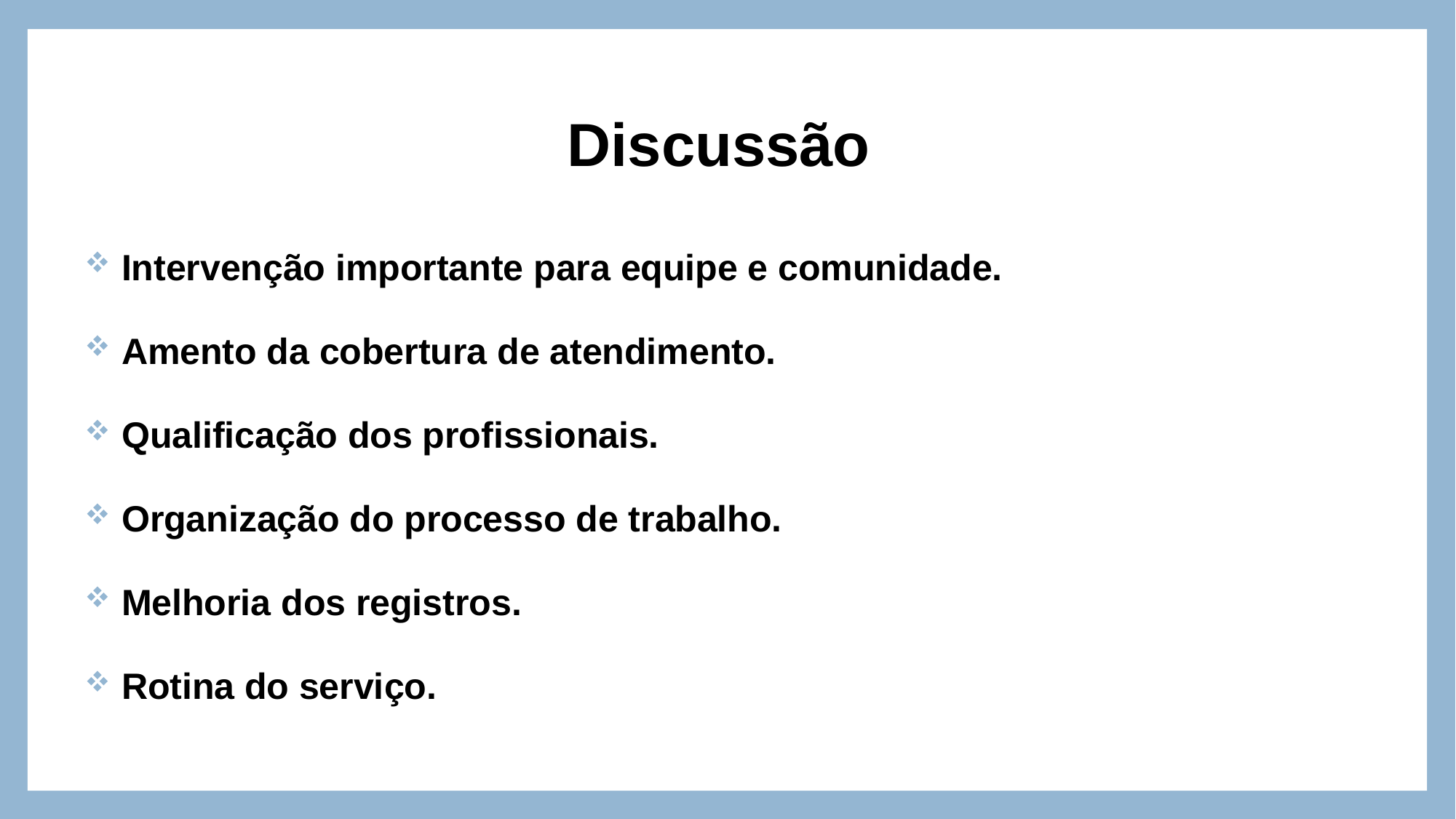

# Discussão
 Intervenção importante para equipe e comunidade.
 Amento da cobertura de atendimento.
 Qualificação dos profissionais.
 Organização do processo de trabalho.
 Melhoria dos registros.
 Rotina do serviço.